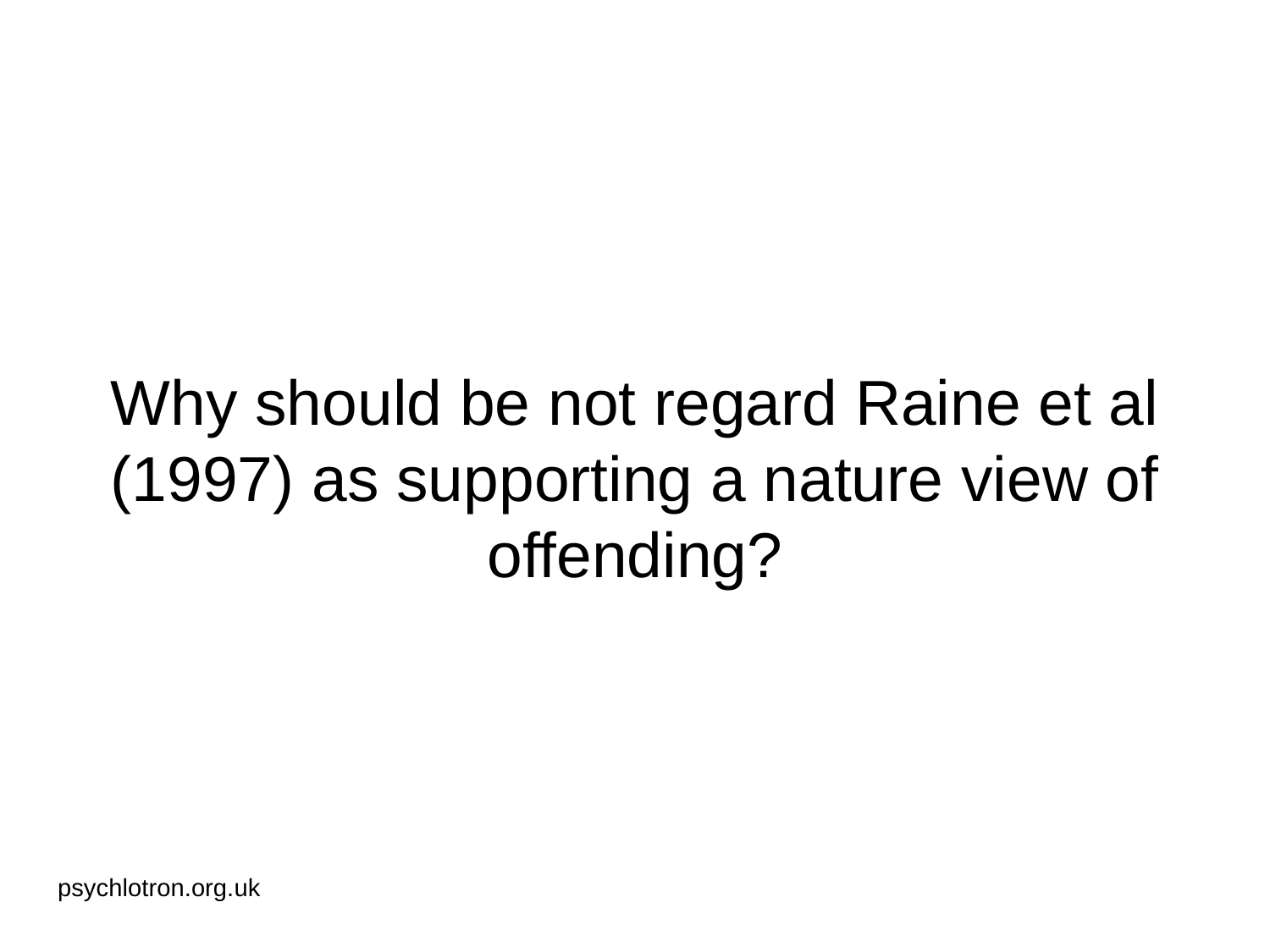

# Why should be not regard Raine et al (1997) as supporting a nature view of offending?